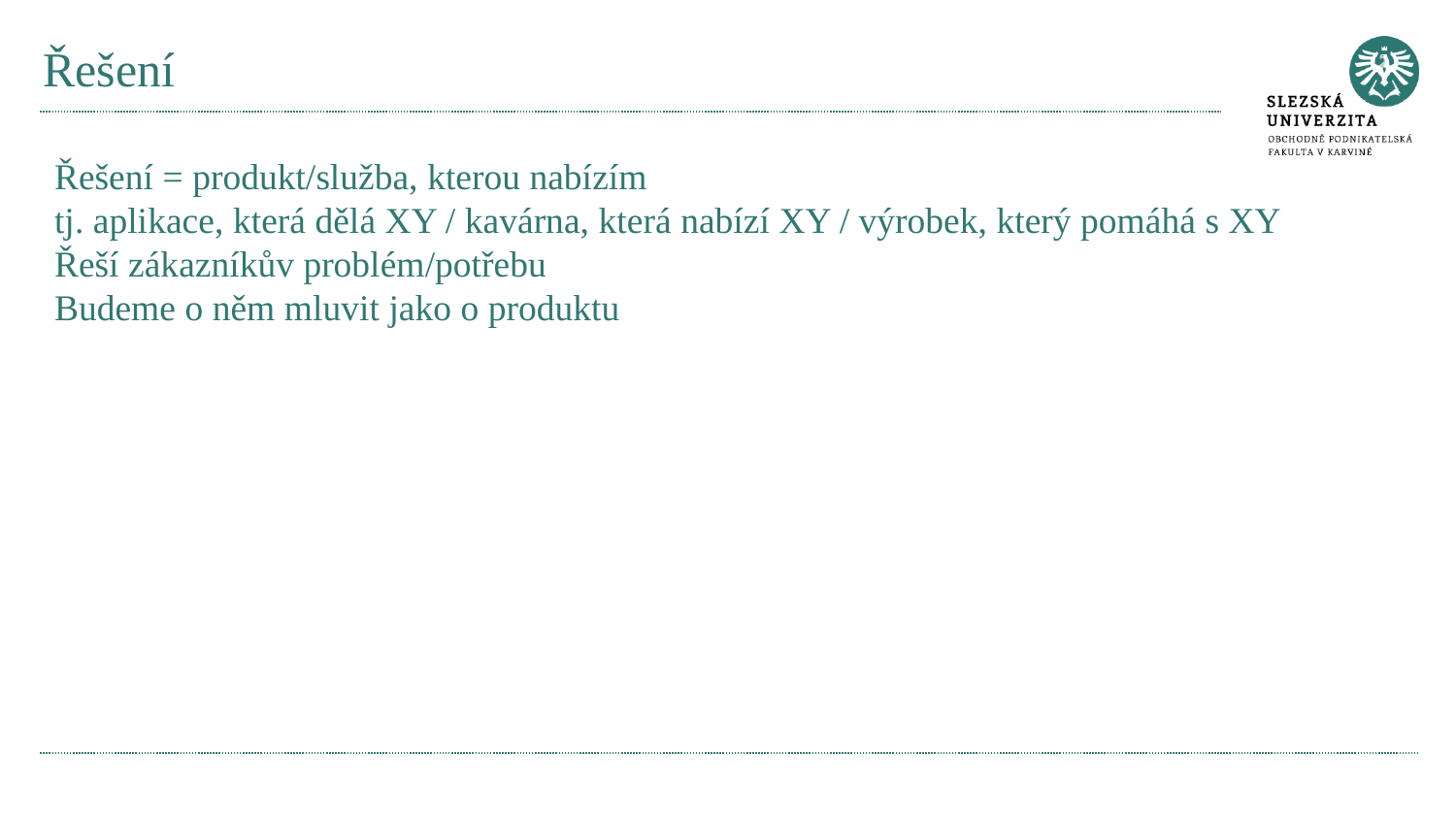

# Řešení
Řešení = produkt/služba, kterou nabízím
tj. aplikace, která dělá XY / kavárna, která nabízí XY / výrobek, který pomáhá s XY
Řeší zákazníkův problém/potřebu
Budeme o něm mluvit jako o produktu